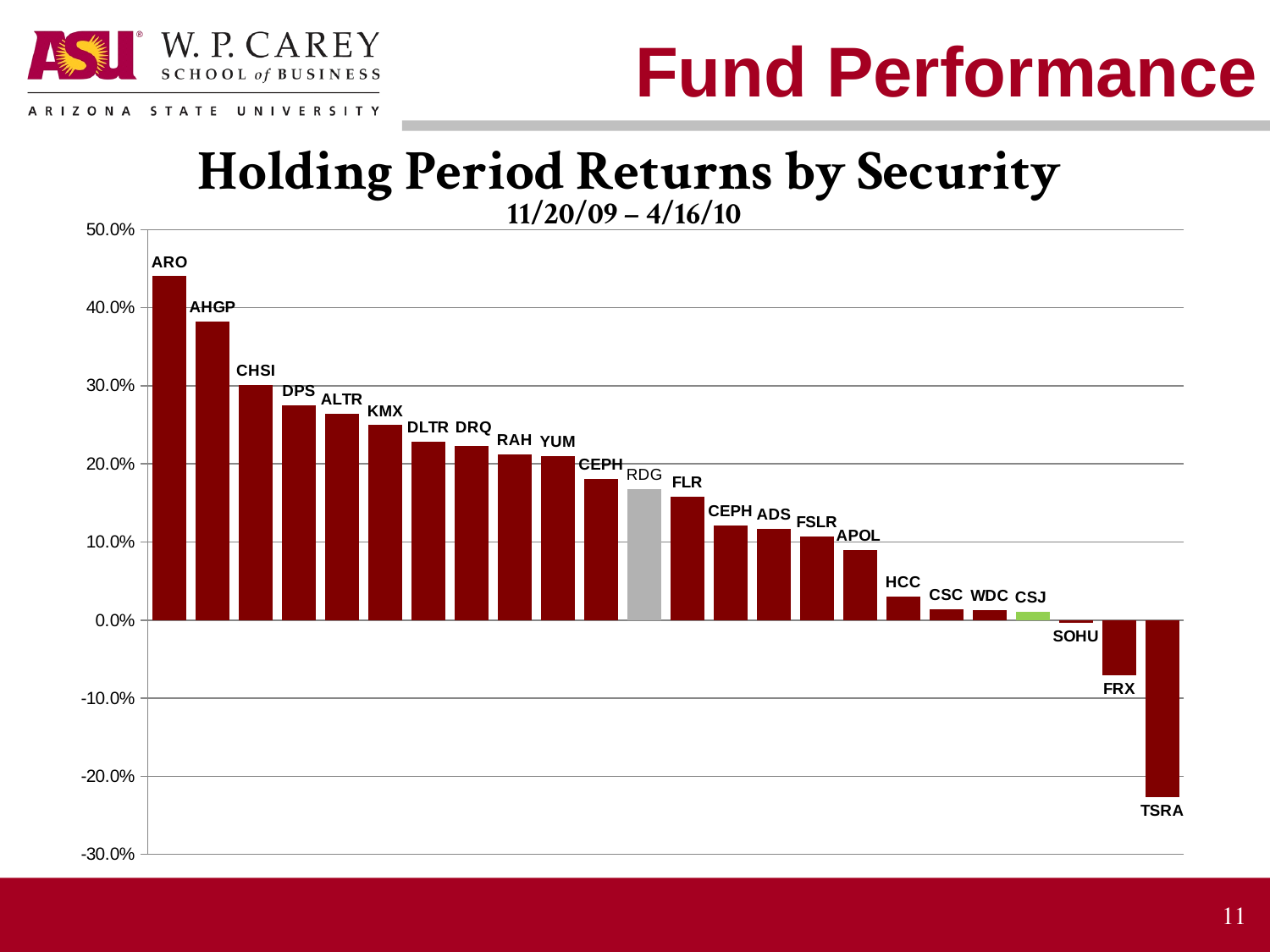

Fund Performance
Holding Period Returns by Security
11/20/09 – 4/16/10

### Chart

| Category | HPR |
|---|---|
| ARO | 0.44020715630885127 |
| AHGP | 0.3816850594227509 |
| CHSI | 0.3012295081967215 |
| DPS | 0.2748974263334578 |
| ALTR | 0.26442307692307687 |
| KMX | 0.2495039682539683 |
| DLTR | 0.22851282051282082 |
| DRQ | 0.22318567389255417 |
| RAH | 0.2125320630267499 |
| YUM | 0.20953716690042118 |
| CEPH | 0.1805392731535755 |
| IWP | 0.16813441483198144 |
| FLR | 0.15809827115559627 |
| CEPH | 0.12125272148718834 |
| ADS | 0.1169199933188575 |
| FSLR | 0.10651618749485124 |
| APOL  | 0.08921124206708997 |
| HCC | 0.02991291177584247 |
| CSC | 0.0135879544619905 |
| WDC | 0.01277235161532679 |
| CSJ  | 0.01109409888357262 |
| SOHU | -0.0032608695652173946 |
| FRX | -0.07023411371237447 |
| TSRA | -0.22618548048678144 |